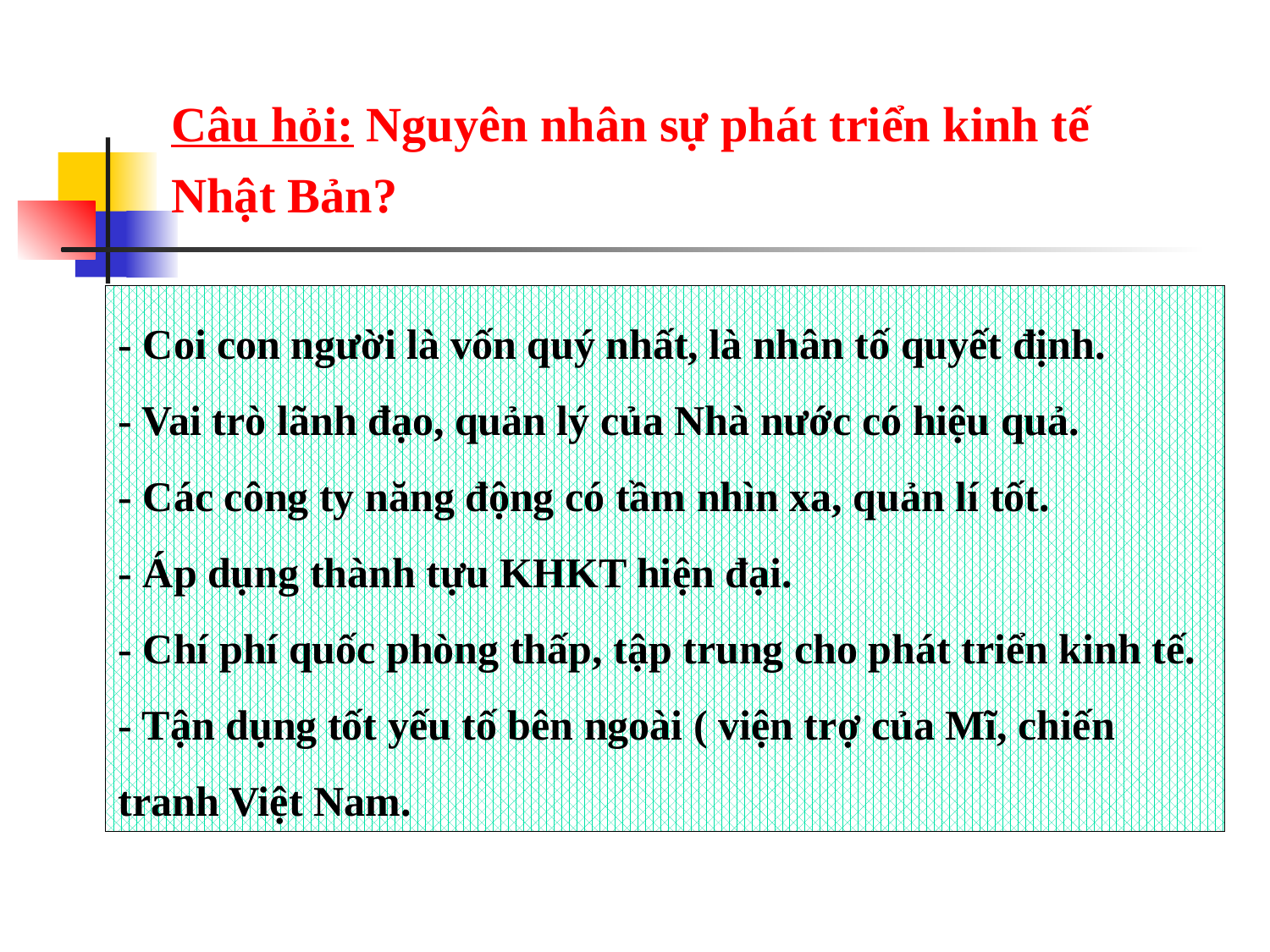

Câu hỏi: Nguyên nhân sự phát triển kinh tế Nhật Bản?
- Coi con người là vốn quý nhất, là nhân tố quyết định.
- Vai trò lãnh đạo, quản lý của Nhà nước có hiệu quả.
- Các công ty năng động có tầm nhìn xa, quản lí tốt.
- Áp dụng thành tựu KHKT hiện đại.
- Chí phí quốc phòng thấp, tập trung cho phát triển kinh tế.
- Tận dụng tốt yếu tố bên ngoài ( viện trợ của Mĩ, chiến tranh Việt Nam.